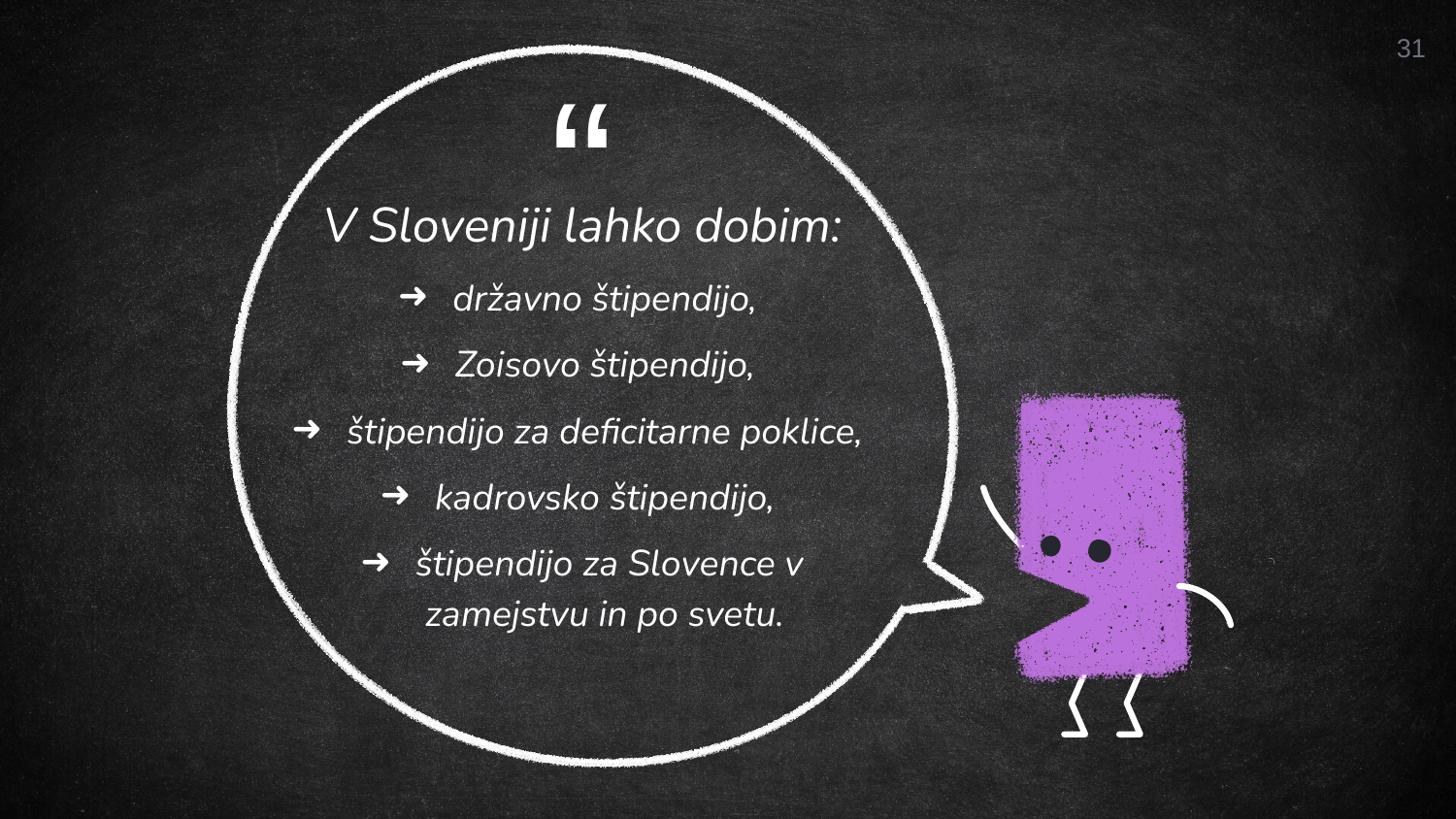

31
V Sloveniji lahko dobim:
državno štipendijo,
Zoisovo štipendijo,
štipendijo za deficitarne poklice,
kadrovsko štipendijo,
štipendijo za Slovence v zamejstvu in po svetu.